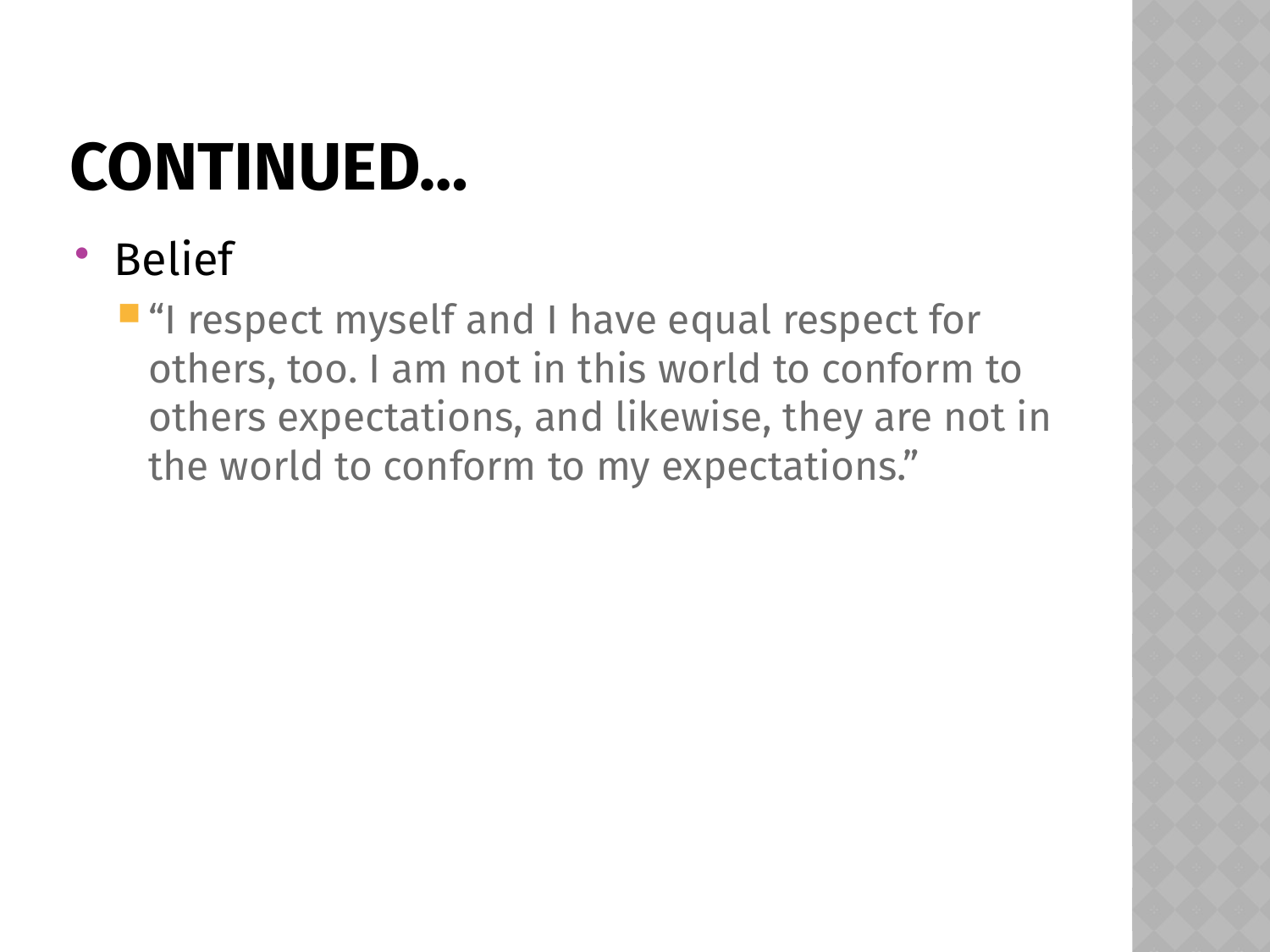

# Continued…
Belief
“I respect myself and I have equal respect for others, too. I am not in this world to conform to others expectations, and likewise, they are not in the world to conform to my expectations.”